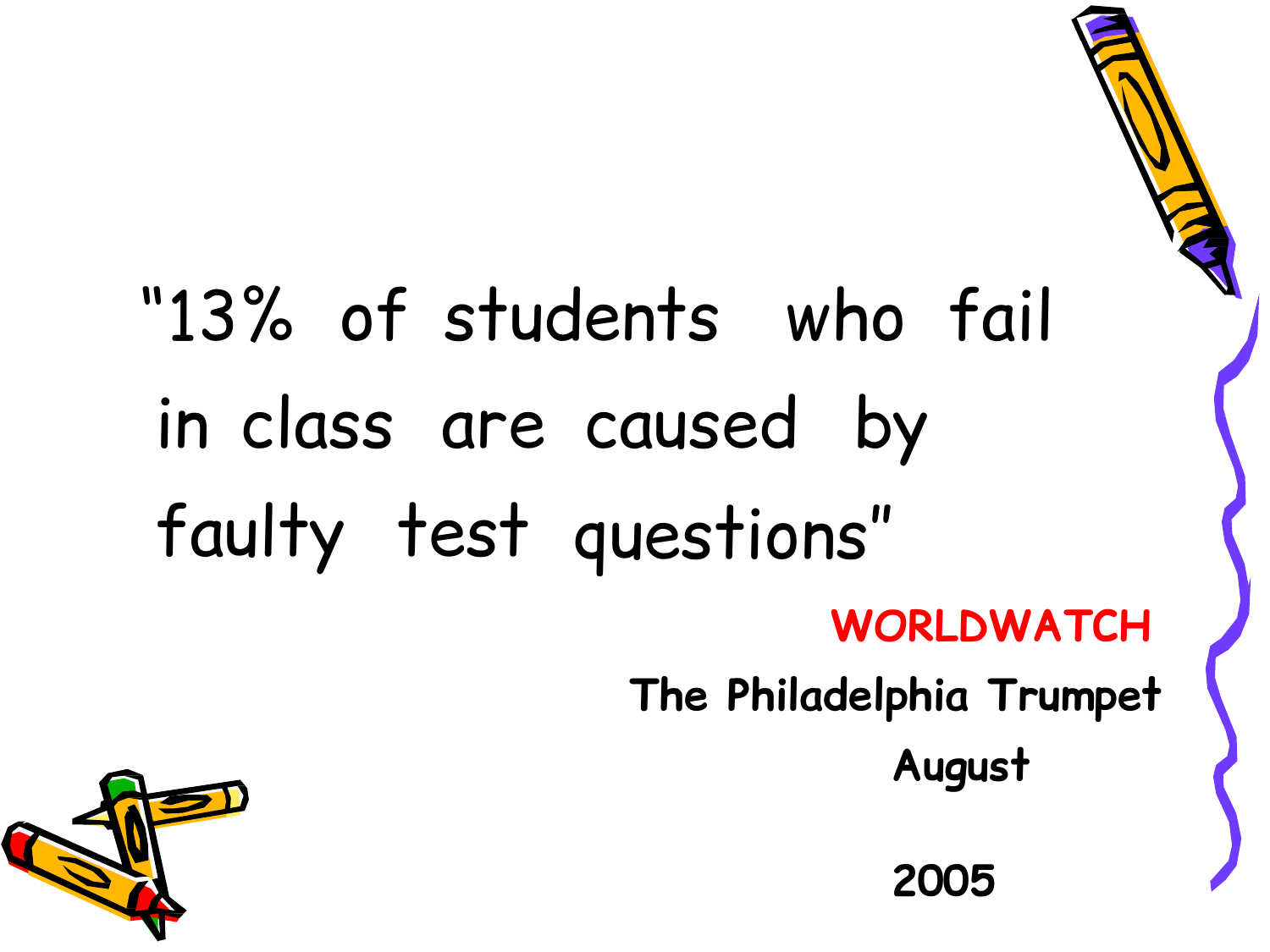

“13%
of	students
who
fail

in
class
are
caused
by
faulty
test
questions”
WORLDWATCH
The Philadelphia Trumpet
August	2005